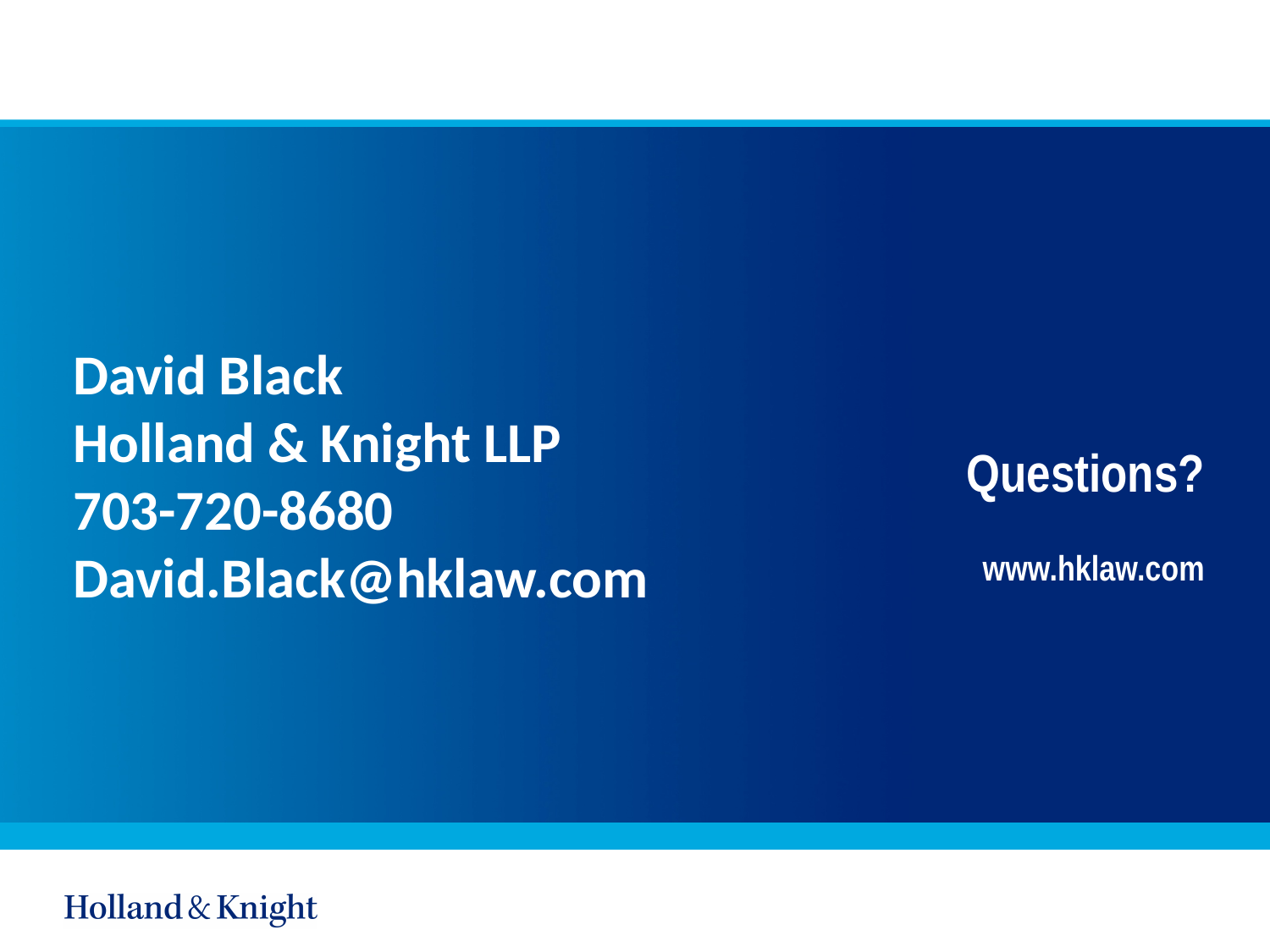

David Black
Holland & Knight LLP
703-720-8680
David.Black@hklaw.com